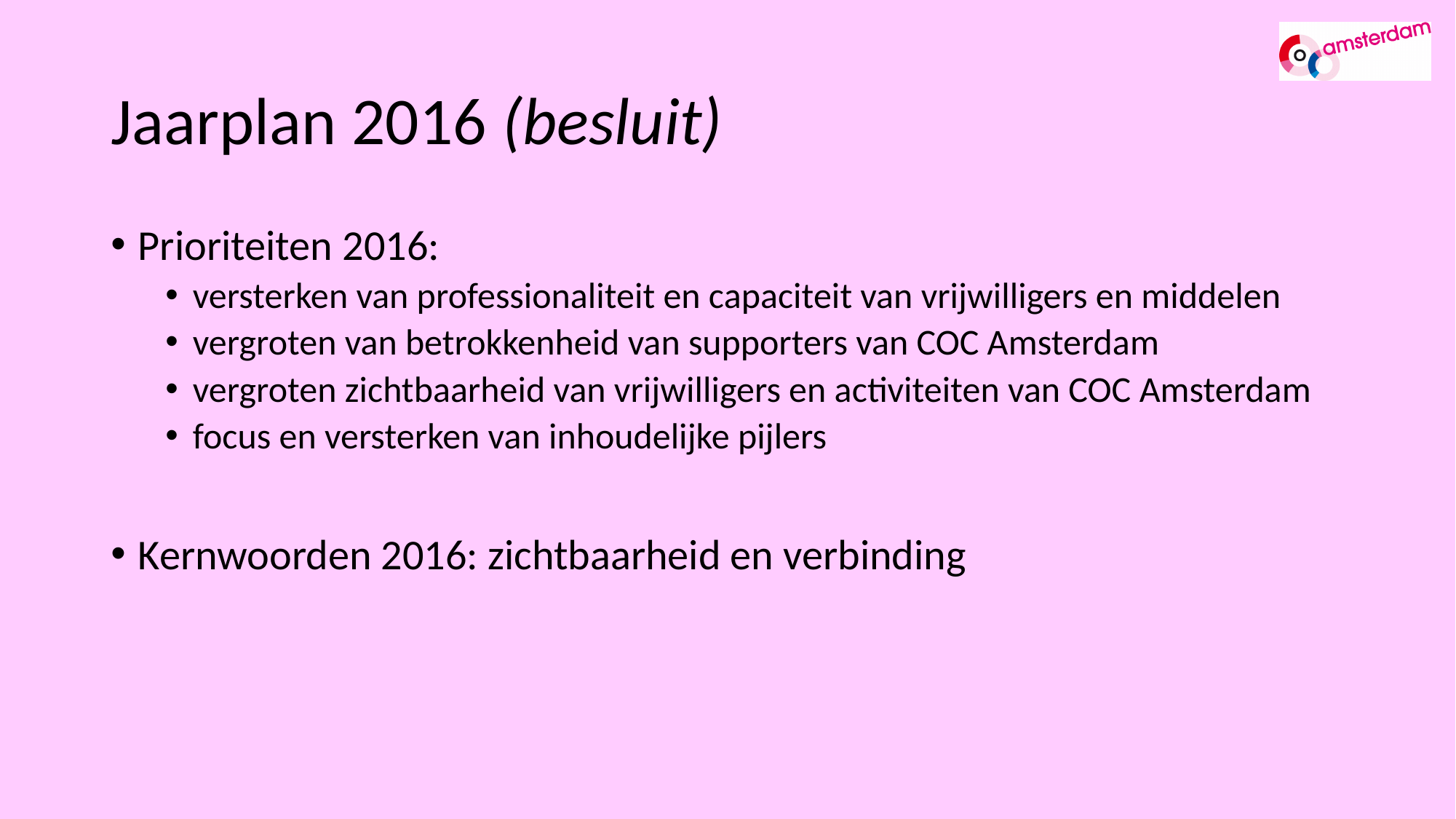

# Jaarplan 2016 (besluit)
Prioriteiten 2016:
versterken van professionaliteit en capaciteit van vrijwilligers en middelen
vergroten van betrokkenheid van supporters van COC Amsterdam
vergroten zichtbaarheid van vrijwilligers en activiteiten van COC Amsterdam
focus en versterken van inhoudelijke pijlers

Kernwoorden 2016: zichtbaarheid en verbinding